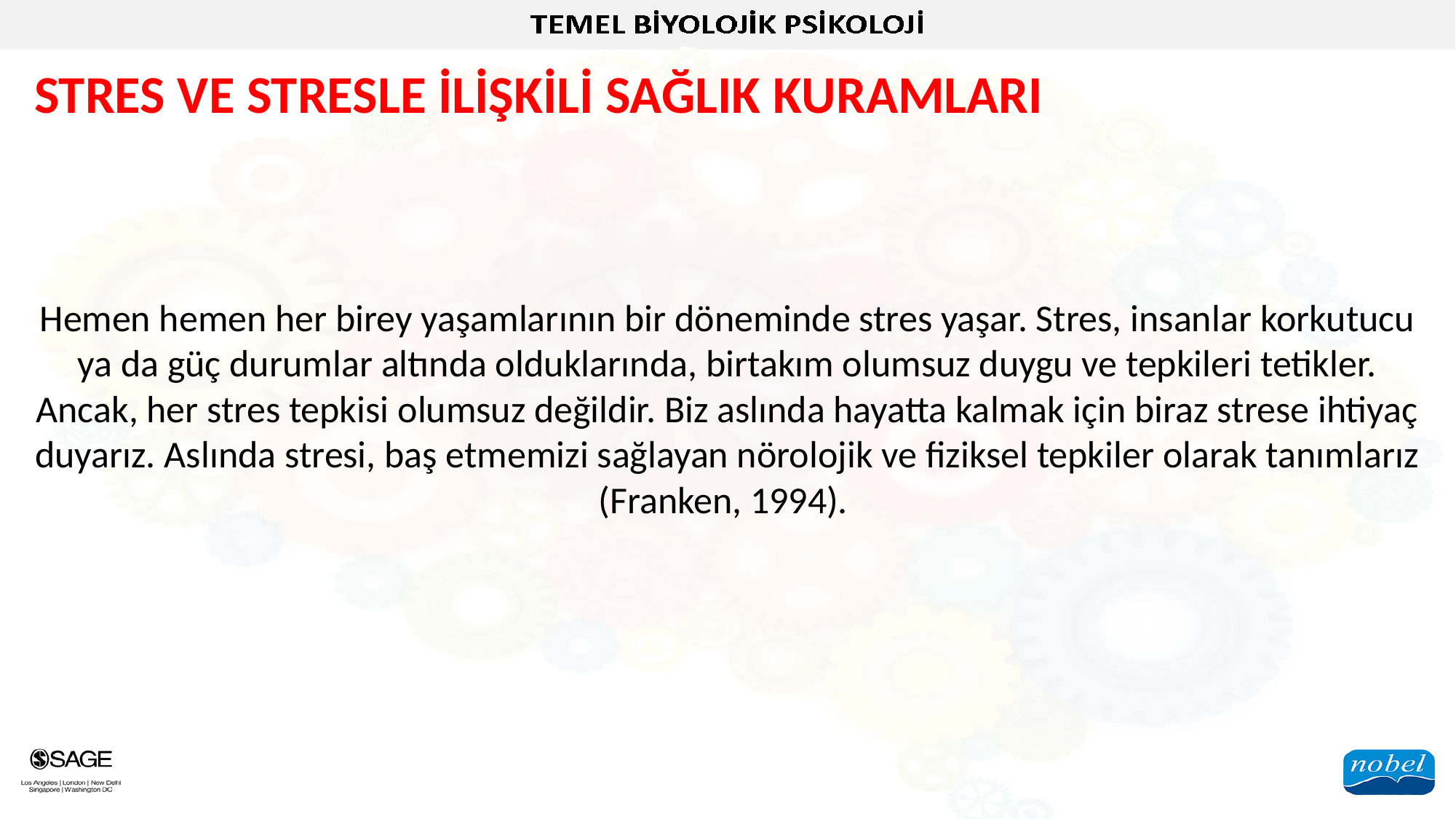

STRES VE STRESLE İLİŞKİLİ SAĞLIK KURAMLARI
Hemen hemen her birey yaşamlarının bir döneminde stres yaşar. Stres, insanlar korkutucu ya da güç durumlar altında olduklarında, birtakım olumsuz duygu ve tepkileri tetikler. Ancak, her stres tepkisi olumsuz değildir. Biz aslında hayatta kalmak için biraz strese ihtiyaç duyarız. Aslında stresi, baş etmemizi sağlayan nörolojik ve fiziksel tepkiler olarak tanımlarız (Franken, 1994).